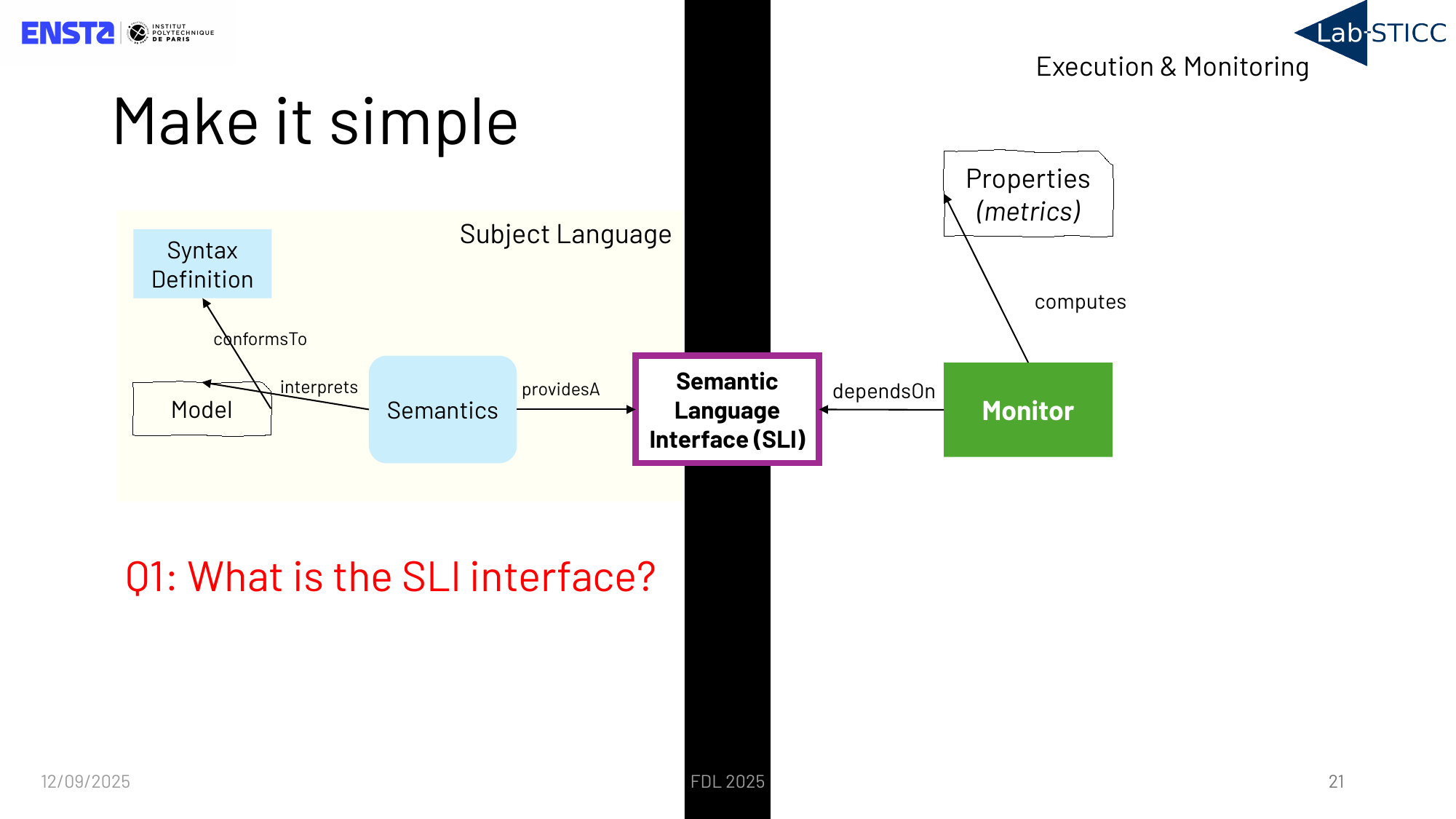

# Make it simple
Execution & Monitoring
Properties
(metrics)
computes
Subject Language
Syntax
Definition
conformsTo
Semantics
interprets
providesA
Model
Semantic
Language
Interface (SLI)
Monitor
dependsOn
Q1: What is the SLI interface?
12/09/2025
FDL 2025
21